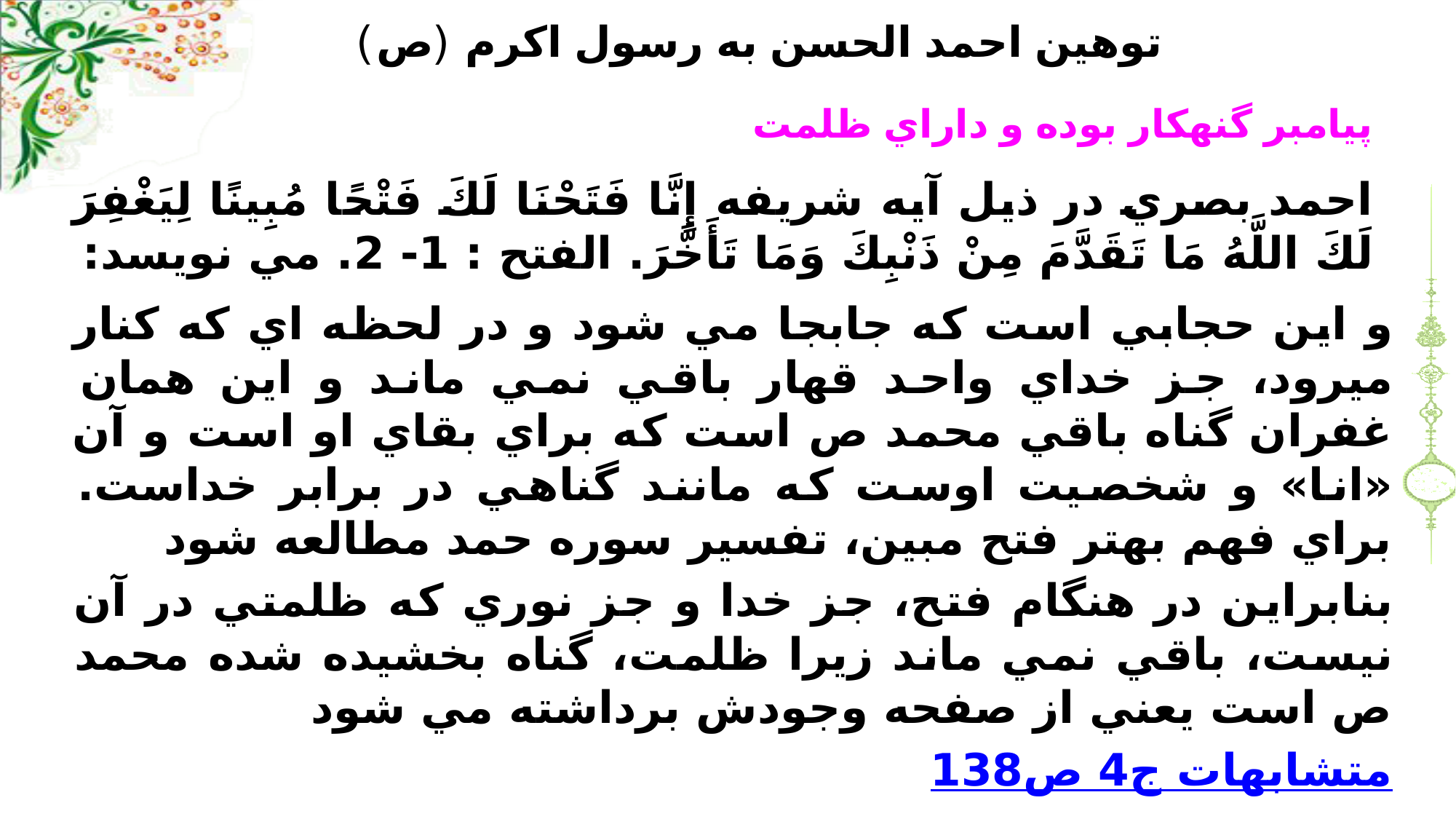

# توهين احمد الحسن به رسول اكرم (ص)
پيامبر گنهکار بوده و داراي ظلمت
احمد بصري در ذيل آيه شريفه إِنَّا فَتَحْنَا لَكَ فَتْحًا مُبِينًا لِيَغْفِرَ لَكَ اللَّهُ مَا تَقَدَّمَ مِنْ ذَنْبِكَ وَمَا تَأَخَّرَ. الفتح : 1- 2. مي نويسد:
و اين حجابي است که جابجا مي شود و در لحظه اي که کنار ميرود، جز خداي واحد قهار باقي نمي ماند و اين همان غفران گناه باقي محمد ص است که براي بقاي او است و آن «انا» و شخصيت اوست که مانند گناهي در برابر خداست. براي فهم بهتر فتح مبين، تفسير سوره حمد مطالعه شود
بنابراين در هنگام فتح، جز خدا و جز نوري که ظلمتي در آن نيست، باقي نمي ماند زيرا ظلمت، گناه بخشيده شده محمد ص است يعني از صفحه وجودش برداشته مي شود
متشابهات ج4 ص138